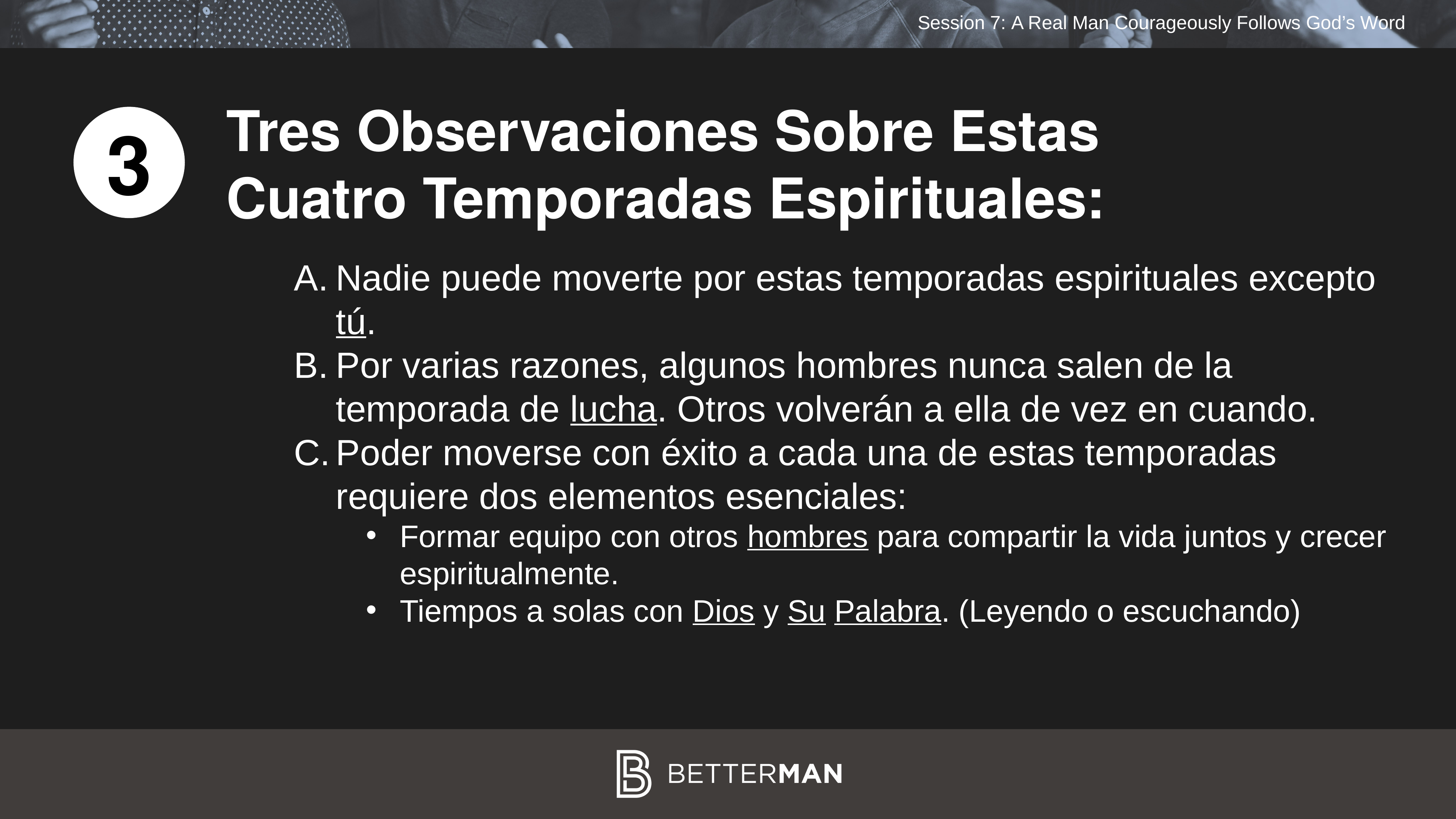

Tres Observaciones Sobre Estas
Cuatro Temporadas Espirituales:
3
Nadie puede moverte por estas temporadas espirituales excepto tú.
Por varias razones, algunos hombres nunca salen de la temporada de lucha. Otros volverán a ella de vez en cuando.
Poder moverse con éxito a cada una de estas temporadas requiere dos elementos esenciales:
Formar equipo con otros hombres para compartir la vida juntos y crecer espiritualmente.
Tiempos a solas con Dios y Su Palabra. (Leyendo o escuchando)